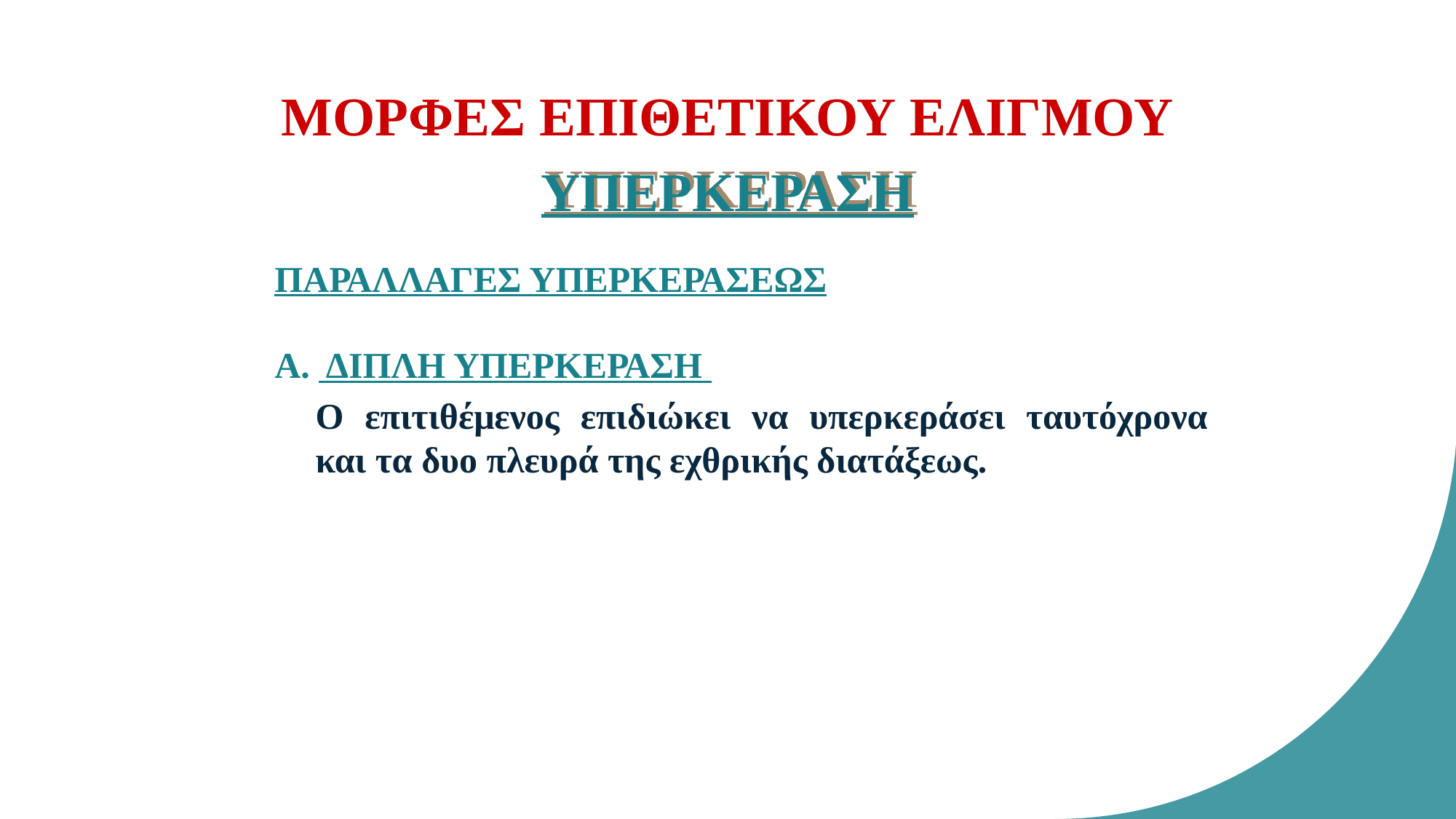

ΜΟΡΦΕΣ ΕΠΙΘΕΤΙΚΟΥ ΕΛΙΓΜΟΥ
ΥΠΕΡΚΕΡΑΣΗ

ΠΑΡΑΛΛΑΓΕΣ ΥΠΕΡΚΕΡΑΣΕΩΣ

Α.  ΔΙΠΛΗ ΥΠΕΡΚΕΡΑΣΗ
	Ο επιτιθέμενος επιδιώκει να υπερκεράσει ταυτόχρονα και τα δυο πλευρά της εχθρικής διατάξεως.